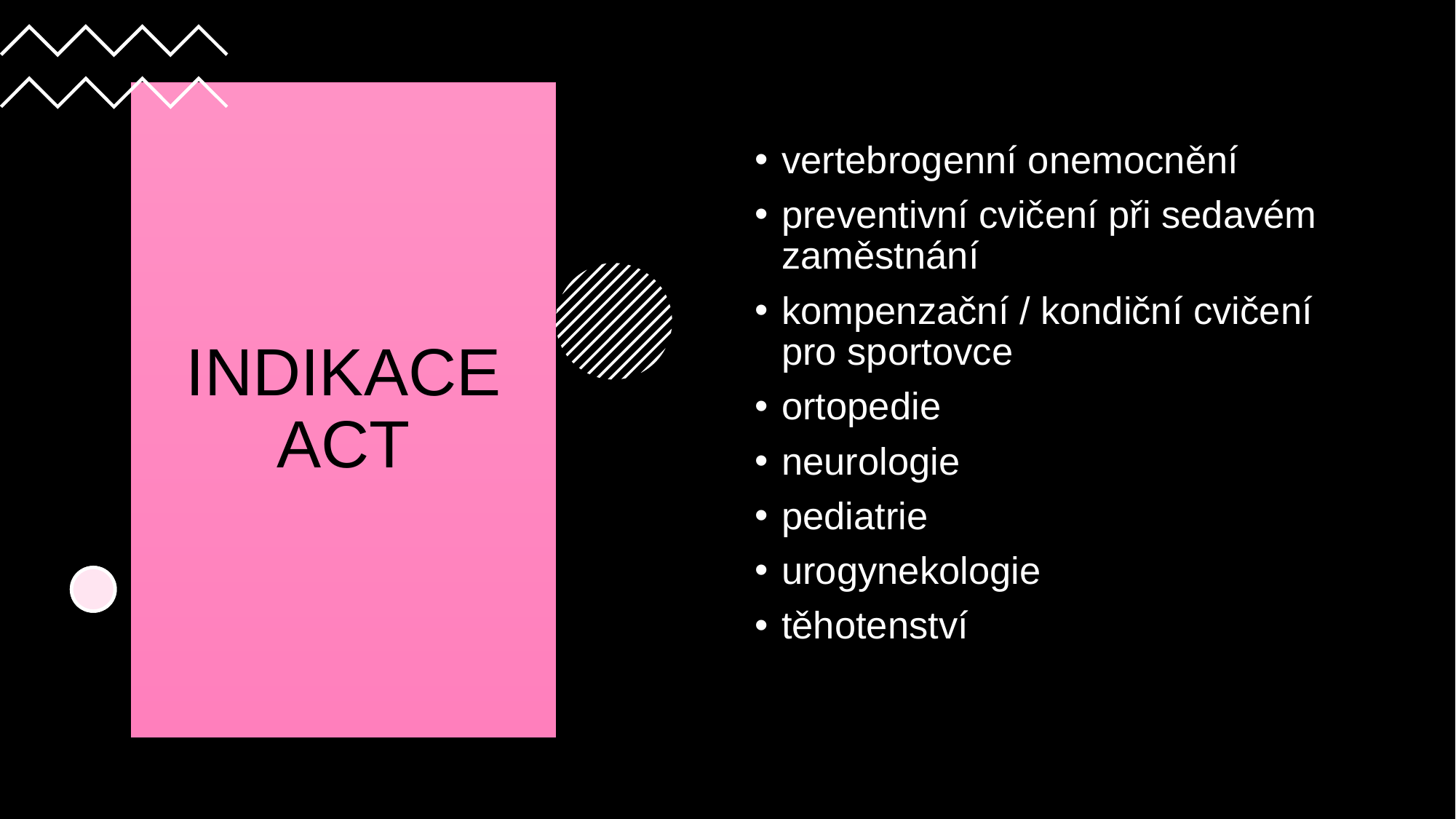

# INDIKACE ACT
vertebrogenní onemocnění
preventivní cvičení při sedavém zaměstnání
kompenzační / kondiční cvičení pro sportovce
ortopedie
neurologie
pediatrie
urogynekologie
těhotenství